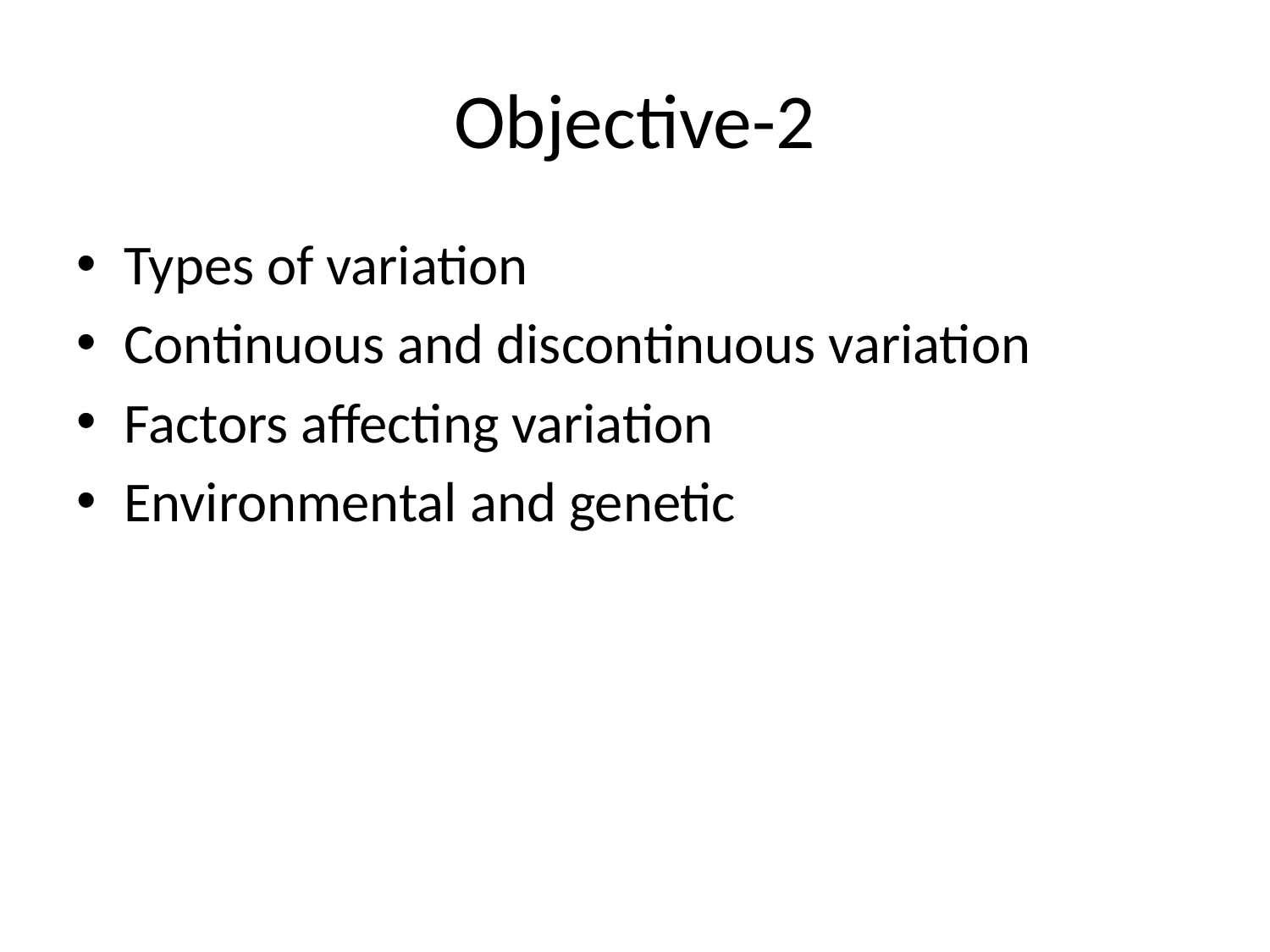

# Objective-2
Types of variation
Continuous and discontinuous variation
Factors affecting variation
Environmental and genetic